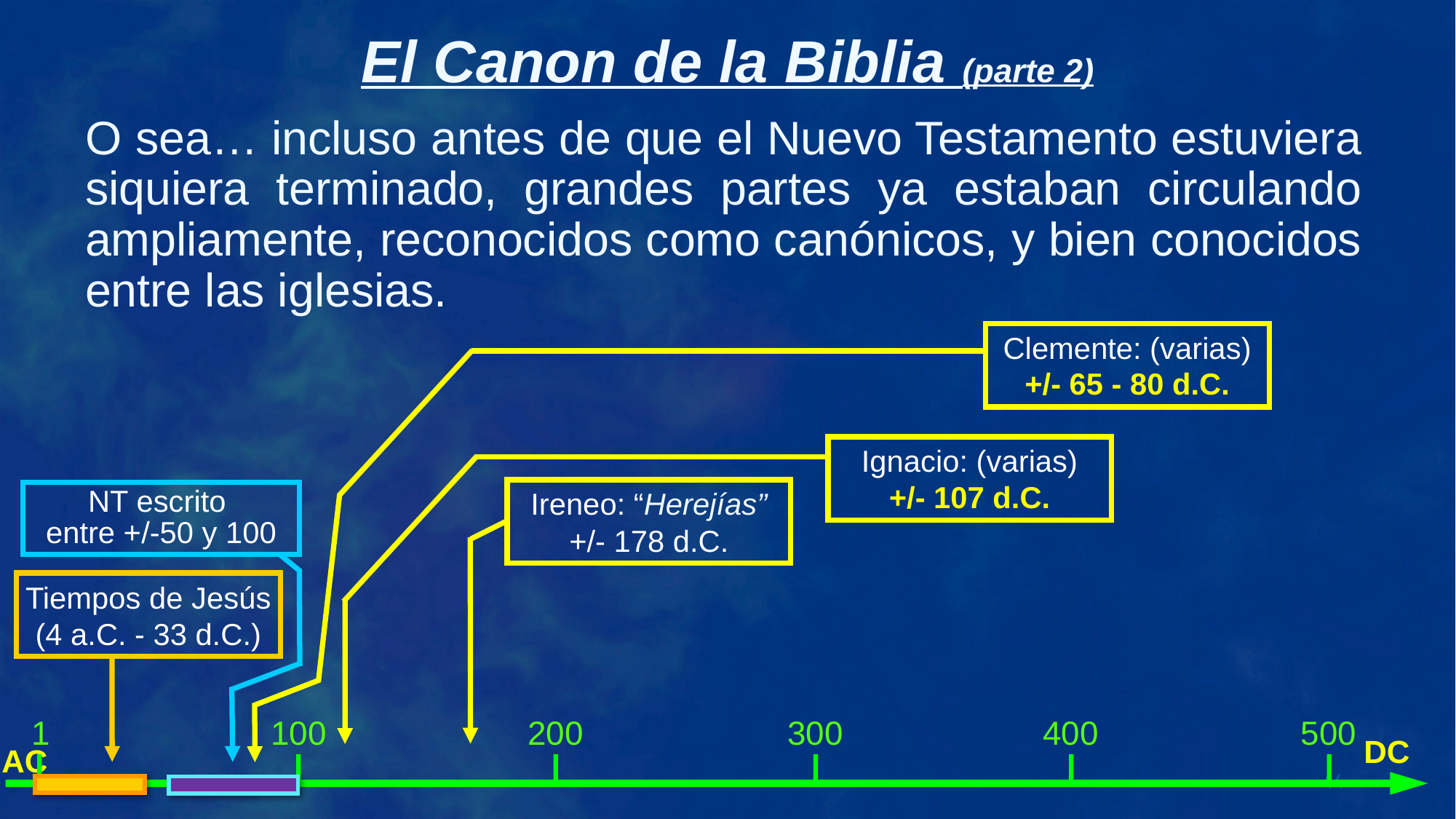

O sea… incluso antes de que el Nuevo Testamento estuviera siquiera terminado, grandes partes ya estaban circulando ampliamente, reconocidos como canónicos, y bien conocidos entre las iglesias.
Clemente: (varias)

+/- 65 - 80 d.C.
Ignacio: (varias)
+/- 107 d.C.

Ireneo: “Herejías”
+/- 178 d.C.
NT escrito
entre +/-50 y 100

Tiempos de Jesús (4 a.C. - 33 d.C.)

1
100
200
300
400
500
DC
AC